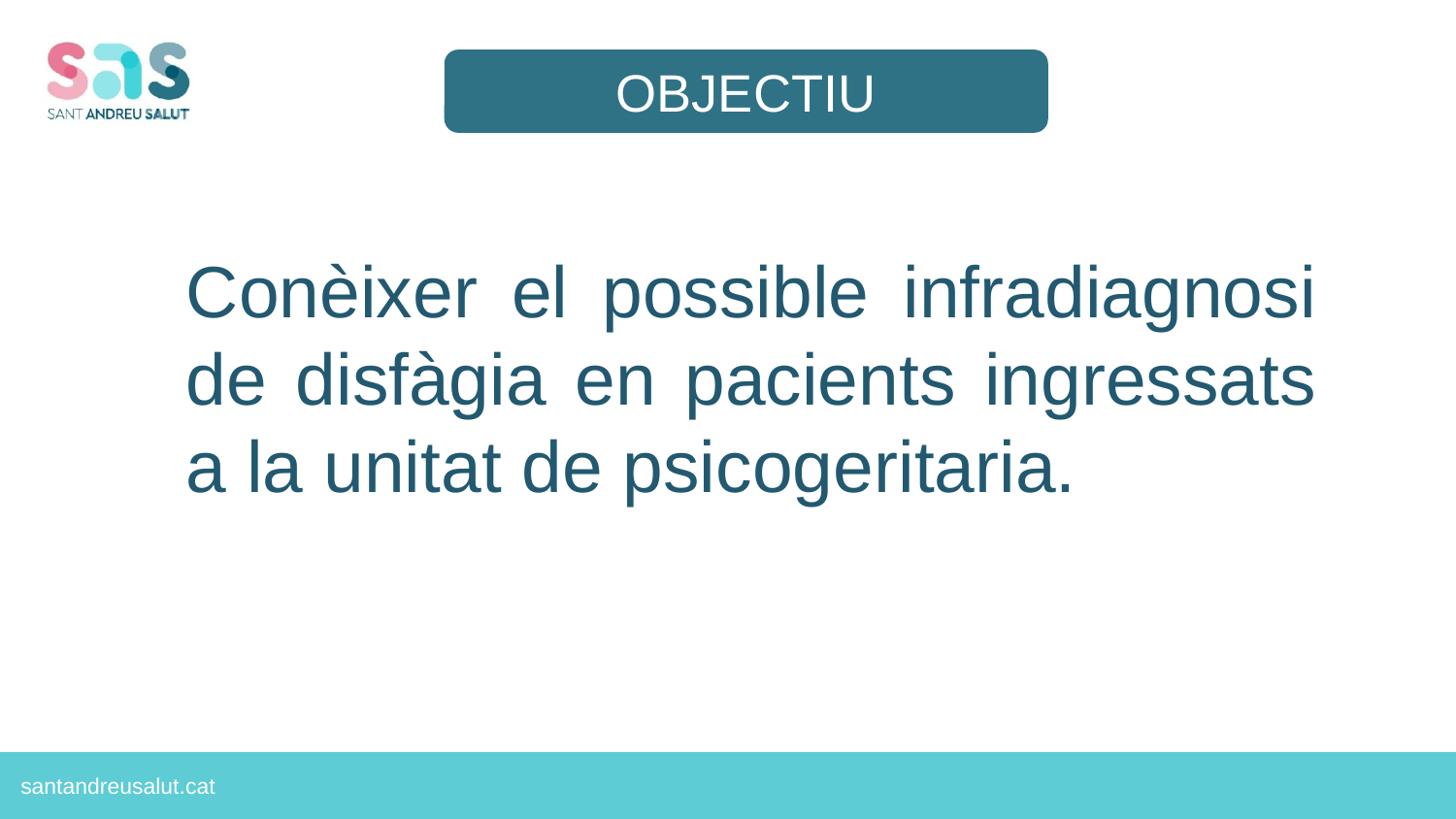

OBJECTIU
Conèixer el possible infradiagnosi de disfàgia en pacients ingressats a la unitat de psicogeritaria.
DESTINO AL ALTA
DESTINO AL ALTA
DIAGNÓSTICOS PRINCIPALES
DIAGNÓSTICOS PRINCIPALES